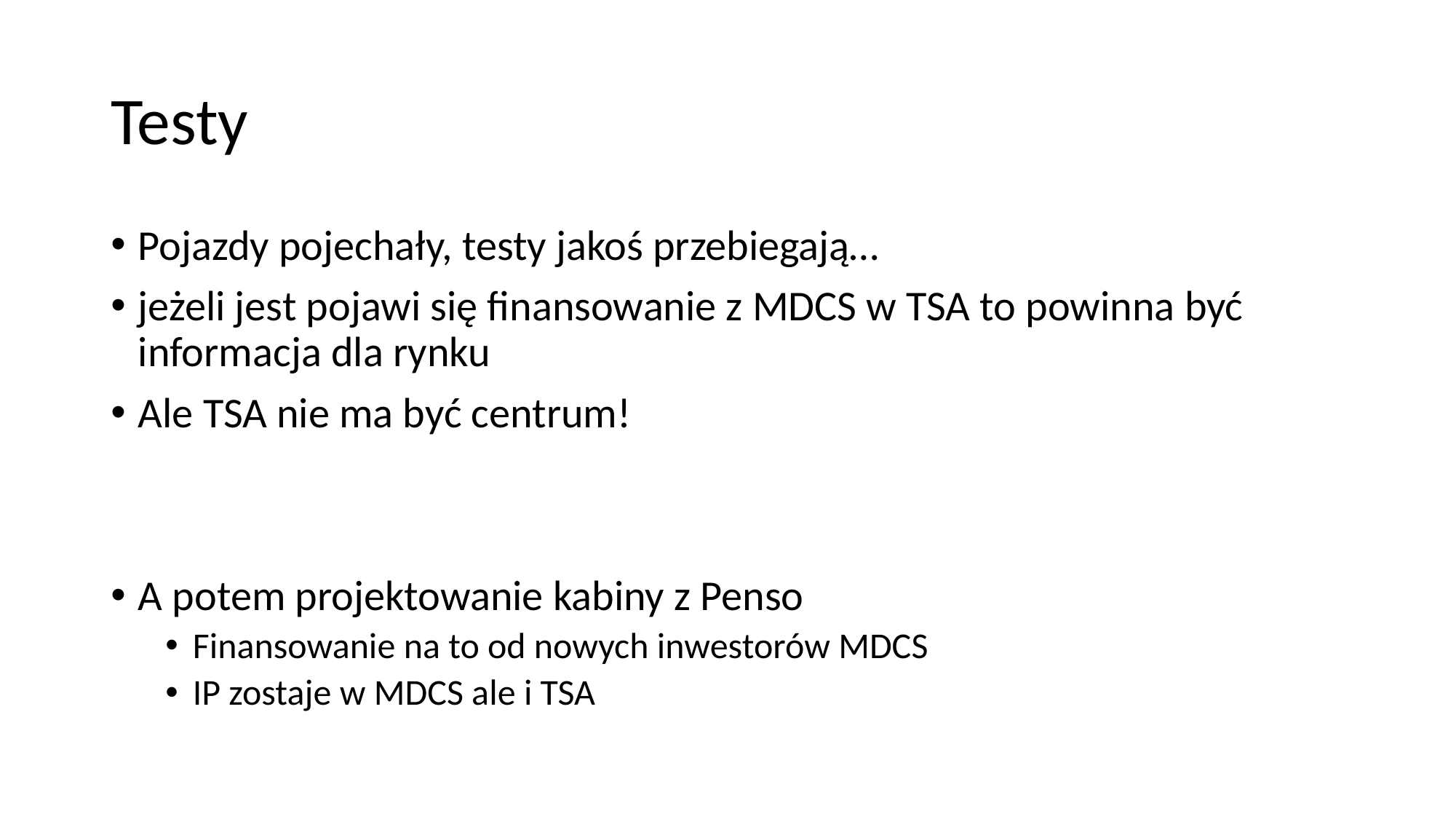

# Testy
Pojazdy pojechały, testy jakoś przebiegają…
jeżeli jest pojawi się finansowanie z MDCS w TSA to powinna być informacja dla rynku
Ale TSA nie ma być centrum!

A potem projektowanie kabiny z Penso
Finansowanie na to od nowych inwestorów MDCS
IP zostaje w MDCS ale i TSA